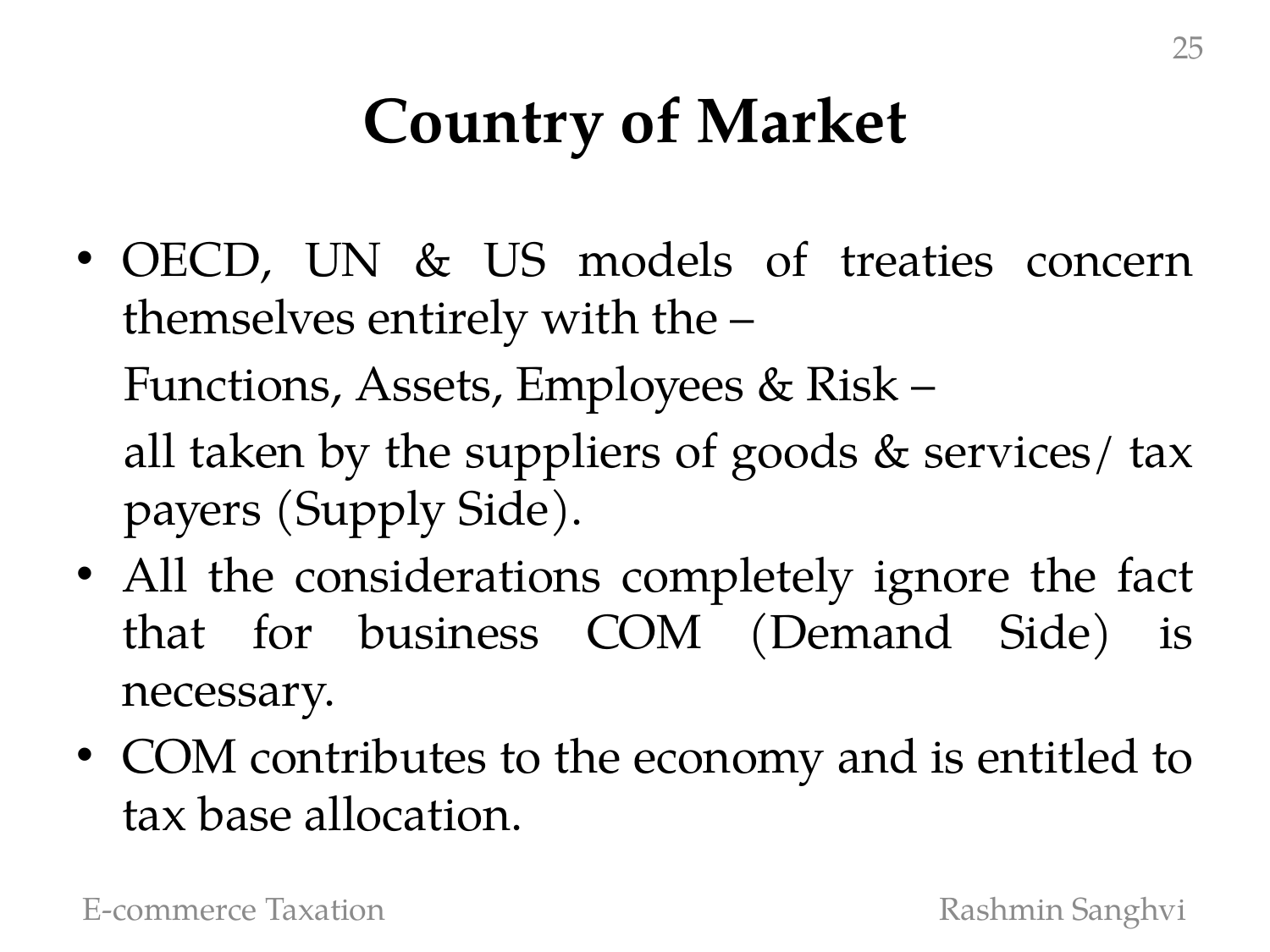

25
# Country of Market
OECD, UN & US models of treaties concern themselves entirely with the –
Functions, Assets, Employees & Risk –
all taken by the suppliers of goods & services/ tax payers (Supply Side).
All the considerations completely ignore the fact that for business COM (Demand Side) is necessary.
COM contributes to the economy and is entitled to tax base allocation.
E-commerce Taxation                                                                     Rashmin Sanghvi